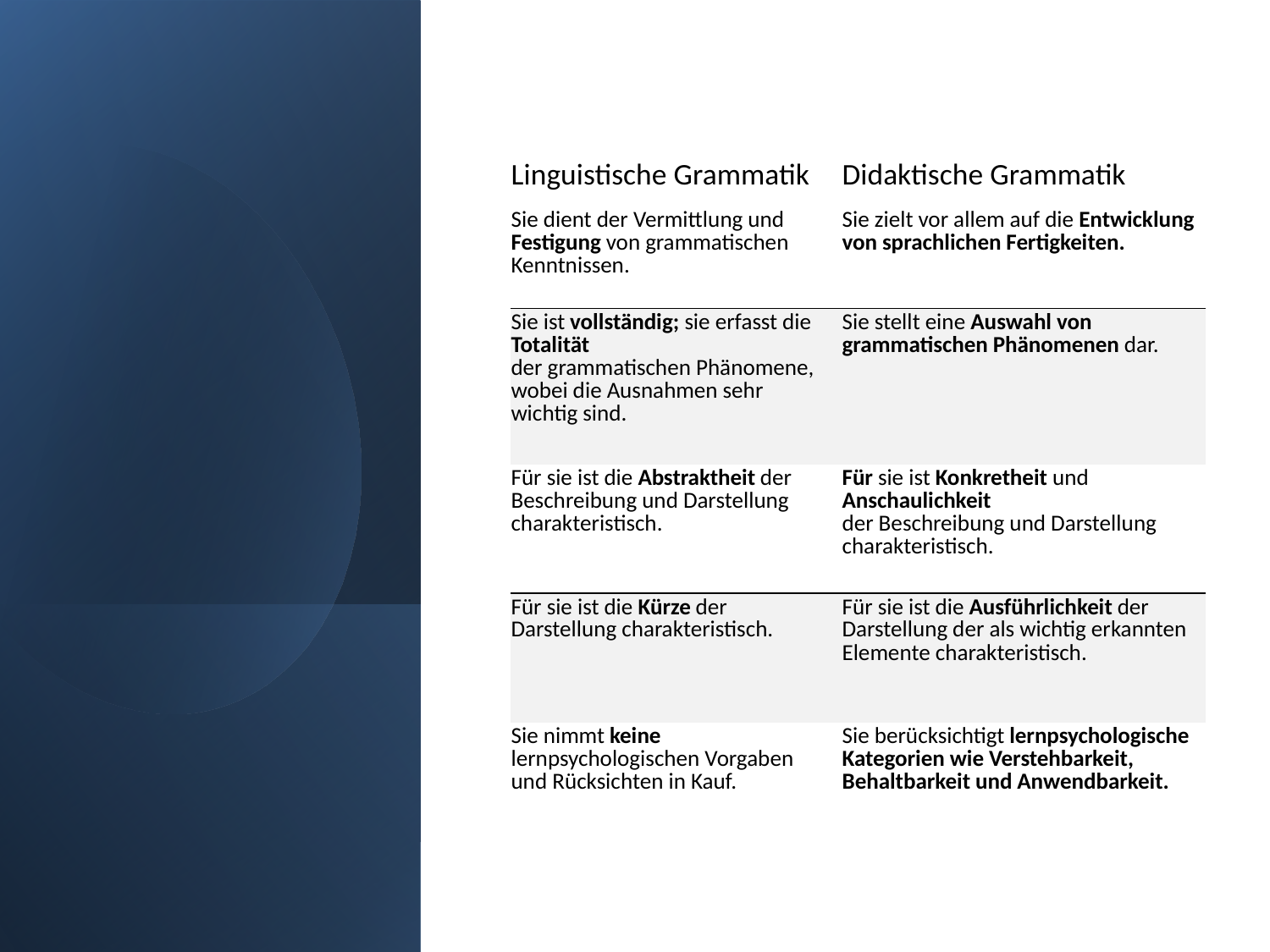

| Linguistische Grammatik | Didaktische Grammatik |
| --- | --- |
| Sie dient der Vermittlung und Festigung von grammatischen Kenntnissen. | Sie zielt vor allem auf die Entwicklung von sprachlichen Fertigkeiten. |
| Sie ist vollständig; sie erfasst die Totalität der grammatischen Phänomene, wobei die Ausnahmen sehr wichtig sind. | Sie stellt eine Auswahl von grammatischen Phänomenen dar. |
| Für sie ist die Abstraktheit der Beschreibung und Darstellung charakteristisch. | Für sie ist Konkretheit und Anschaulichkeit der Beschreibung und Darstellung charakteristisch. |
| Für sie ist die Kürze der Darstellung charakteristisch. | Für sie ist die Ausführlichkeit der Darstellung der als wichtig erkannten Elemente charakteristisch. |
| Sie nimmt keine lernpsychologischen Vorgaben und Rücksichten in Kauf. | Sie berücksichtigt lernpsychologische Kategorien wie Verstehbarkeit, Behaltbarkeit und Anwendbarkeit. |